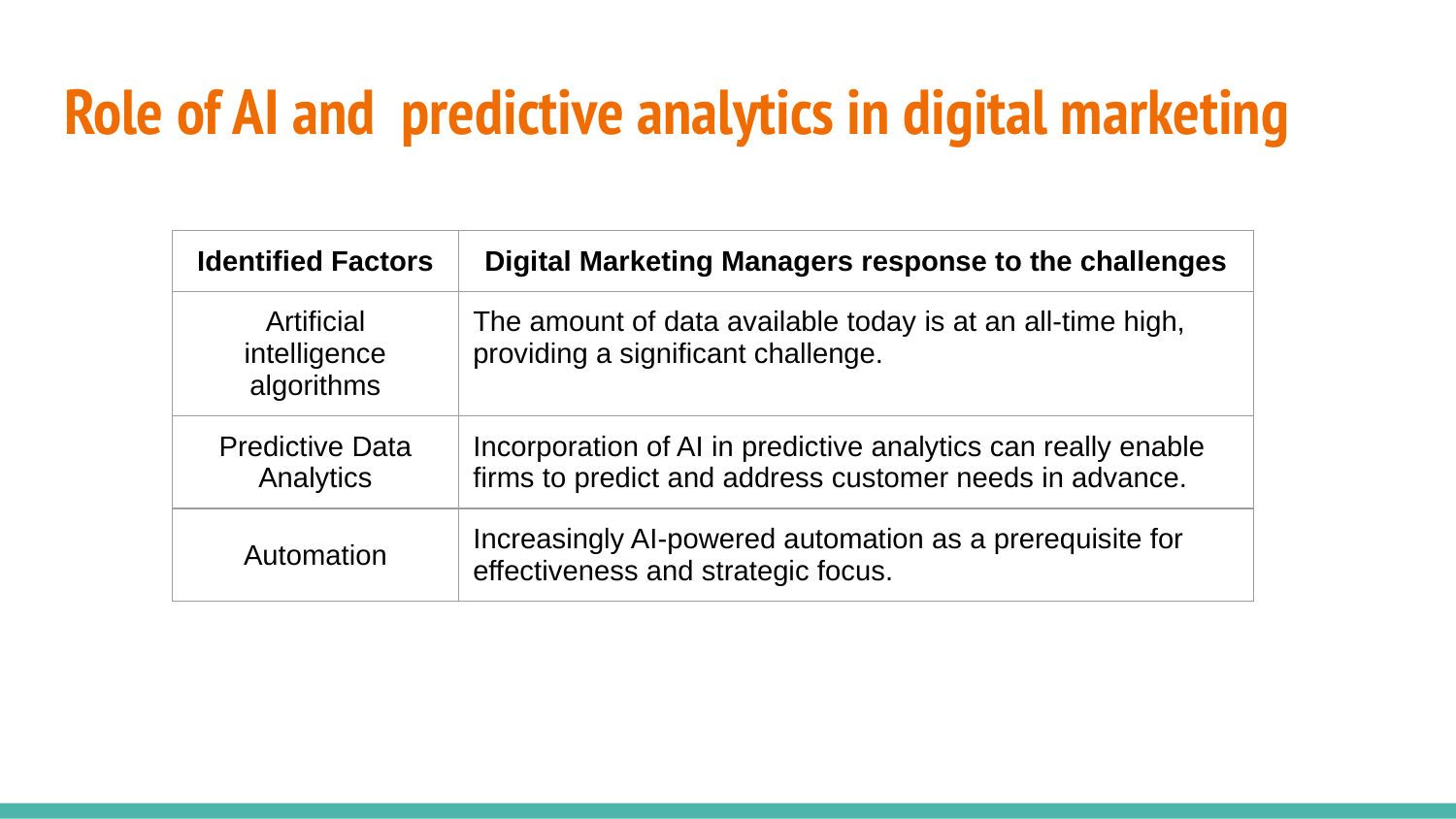

# Role of AI and  predictive analytics in digital marketing

| Identified Factors | Digital Marketing Managers response to the challenges |
| --- | --- |
| Artificial intelligence algorithms | The amount of data available today is at an all-time high, providing a significant challenge. |
| Predictive Data Analytics | Incorporation of AI in predictive analytics can really enable firms to predict and address customer needs in advance. |
| Automation | Increasingly AI-powered automation as a prerequisite for effectiveness and strategic focus. |